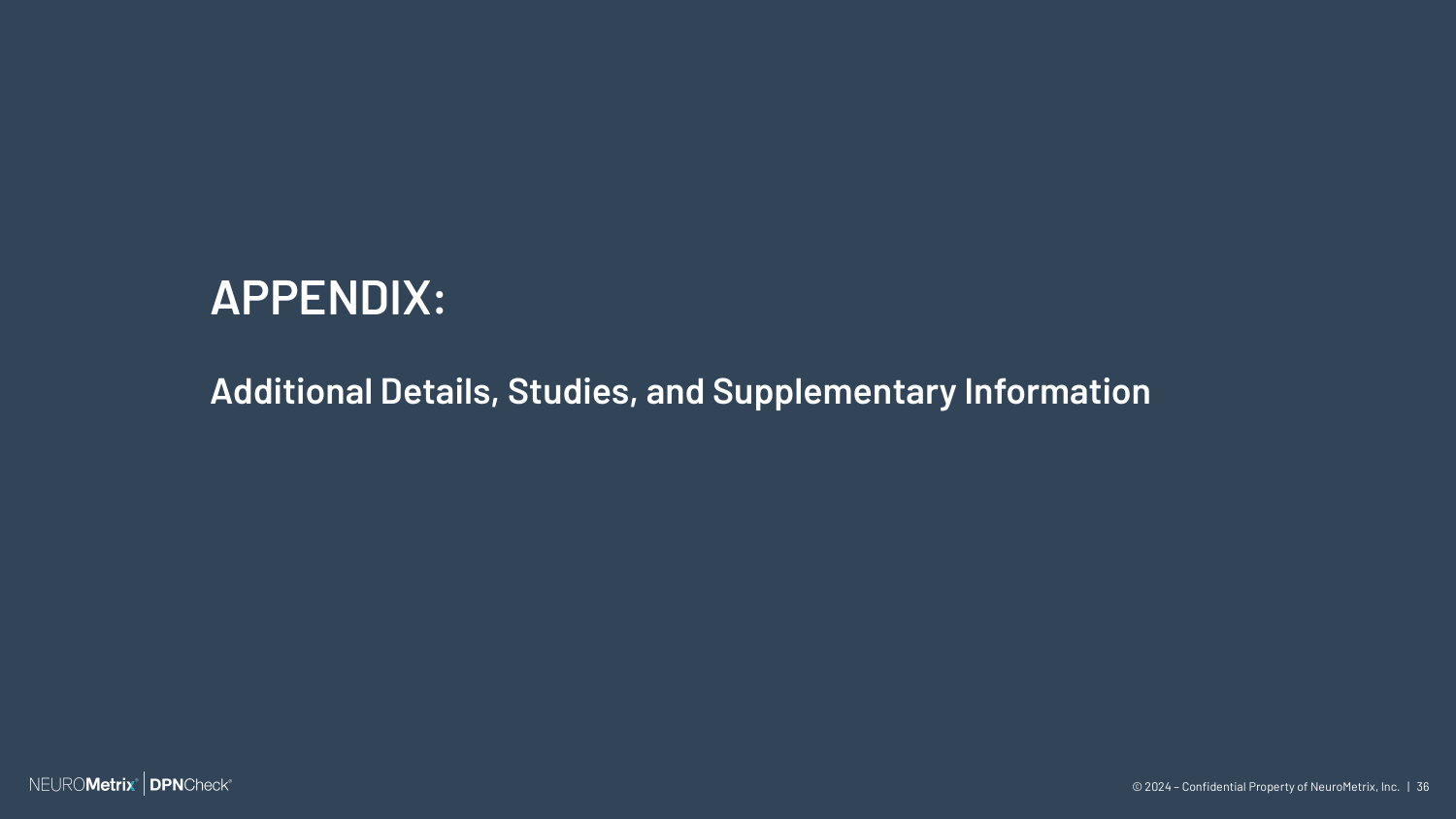

APPENDIX:
Additional Details, Studies, and Supplementary Information